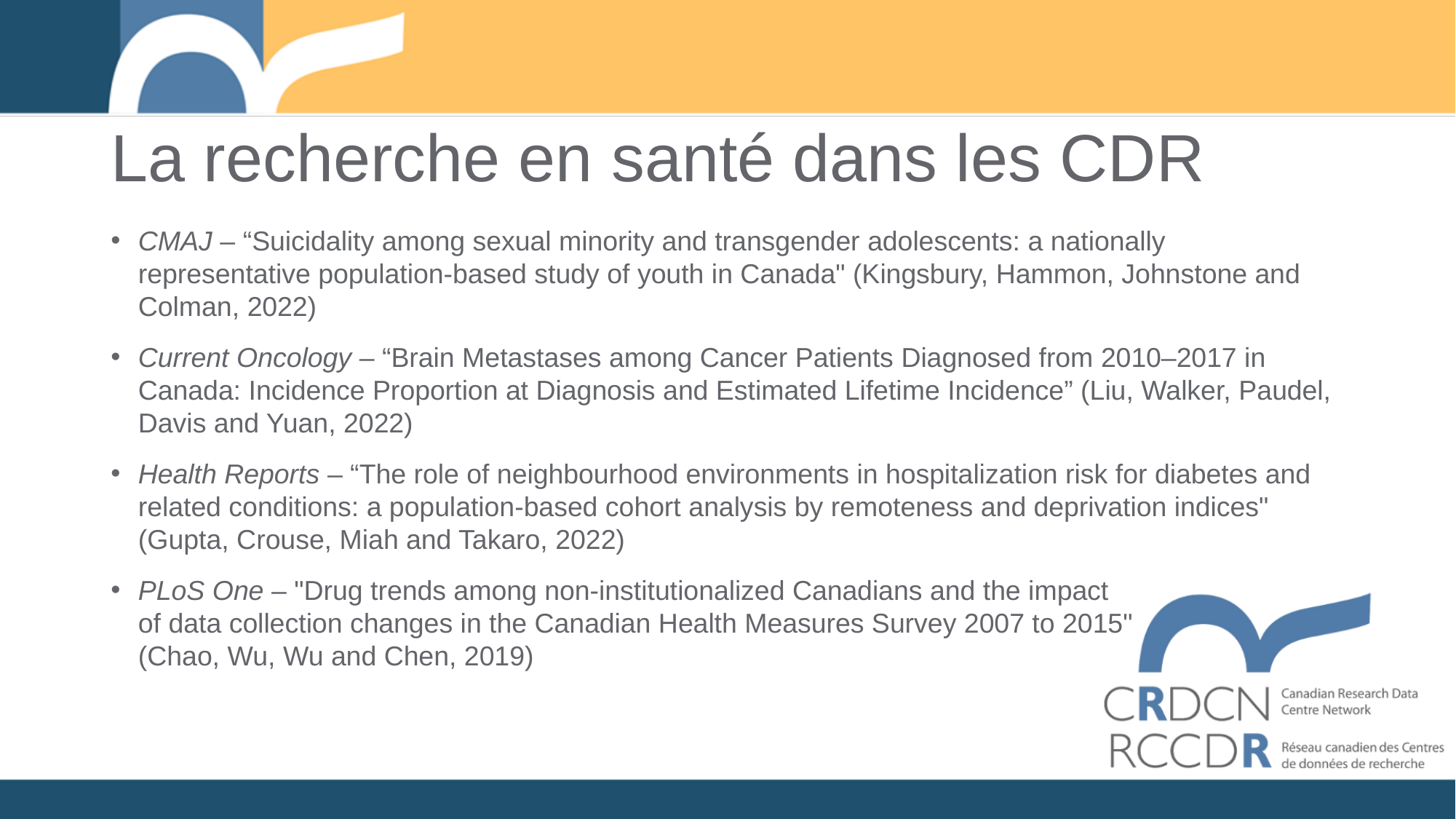

# La recherche en santé dans les CDR
CMAJ – “Suicidality among sexual minority and transgender adolescents: a nationally representative population-based study of youth in Canada" (Kingsbury, Hammon, Johnstone and Colman, 2022)
Current Oncology – “Brain Metastases among Cancer Patients Diagnosed from 2010–2017 in Canada: Incidence Proportion at Diagnosis and Estimated Lifetime Incidence” (Liu, Walker, Paudel, Davis and Yuan, 2022)
Health Reports – “The role of neighbourhood environments in hospitalization risk for diabetes and related conditions: a population-based cohort analysis by remoteness and deprivation indices" (Gupta, Crouse, Miah and Takaro, 2022)
PLoS One – "Drug trends among non-institutionalized Canadians and the impact
of data collection changes in the Canadian Health Measures Survey 2007 to 2015"
(Chao, Wu, Wu and Chen, 2019)